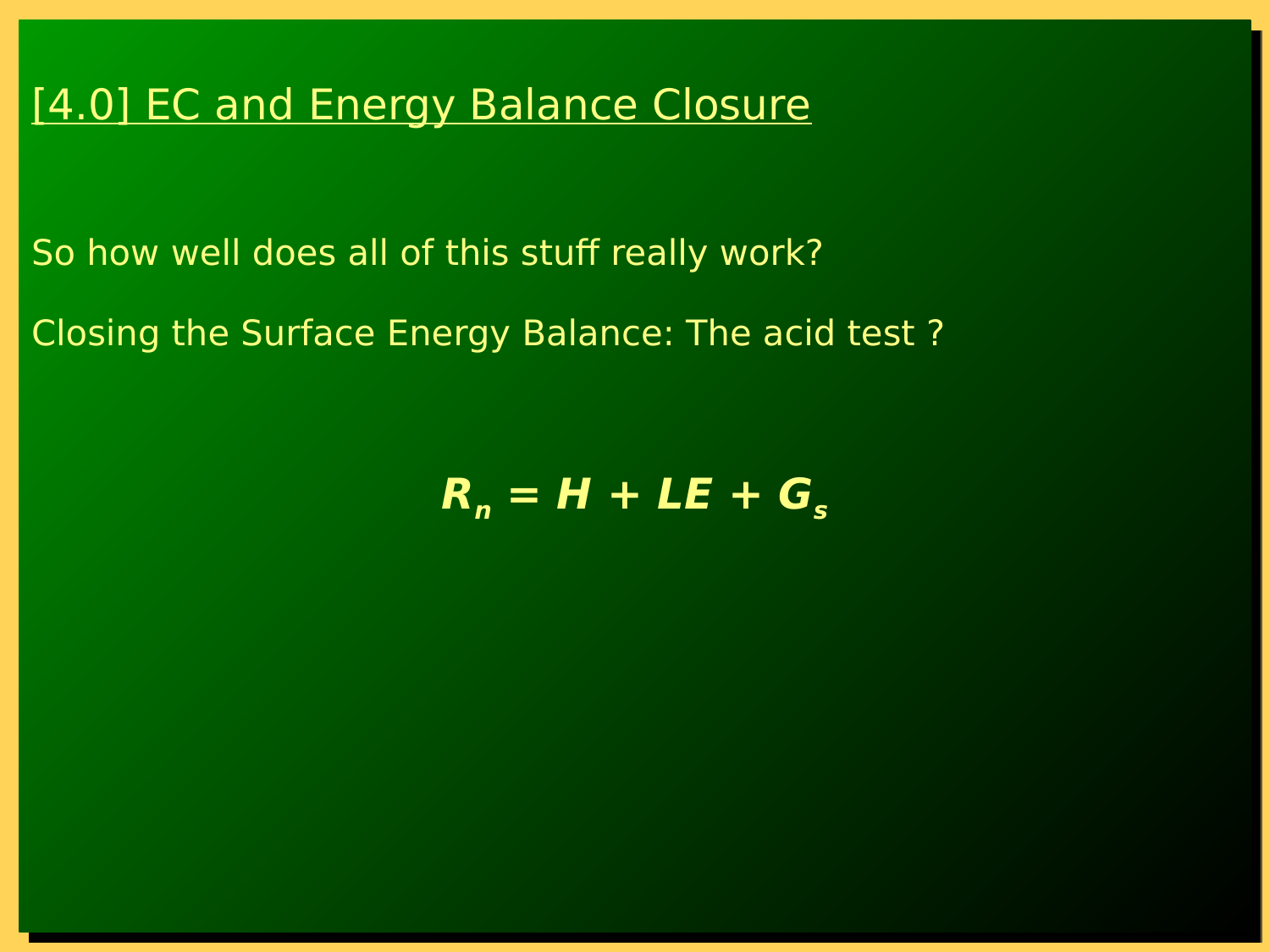

[4.0] EC and Energy Balance Closure

So how well does all of this stuff really work?

Closing the Surface Energy Balance: The acid test ?

Rn = H + LE + Gs